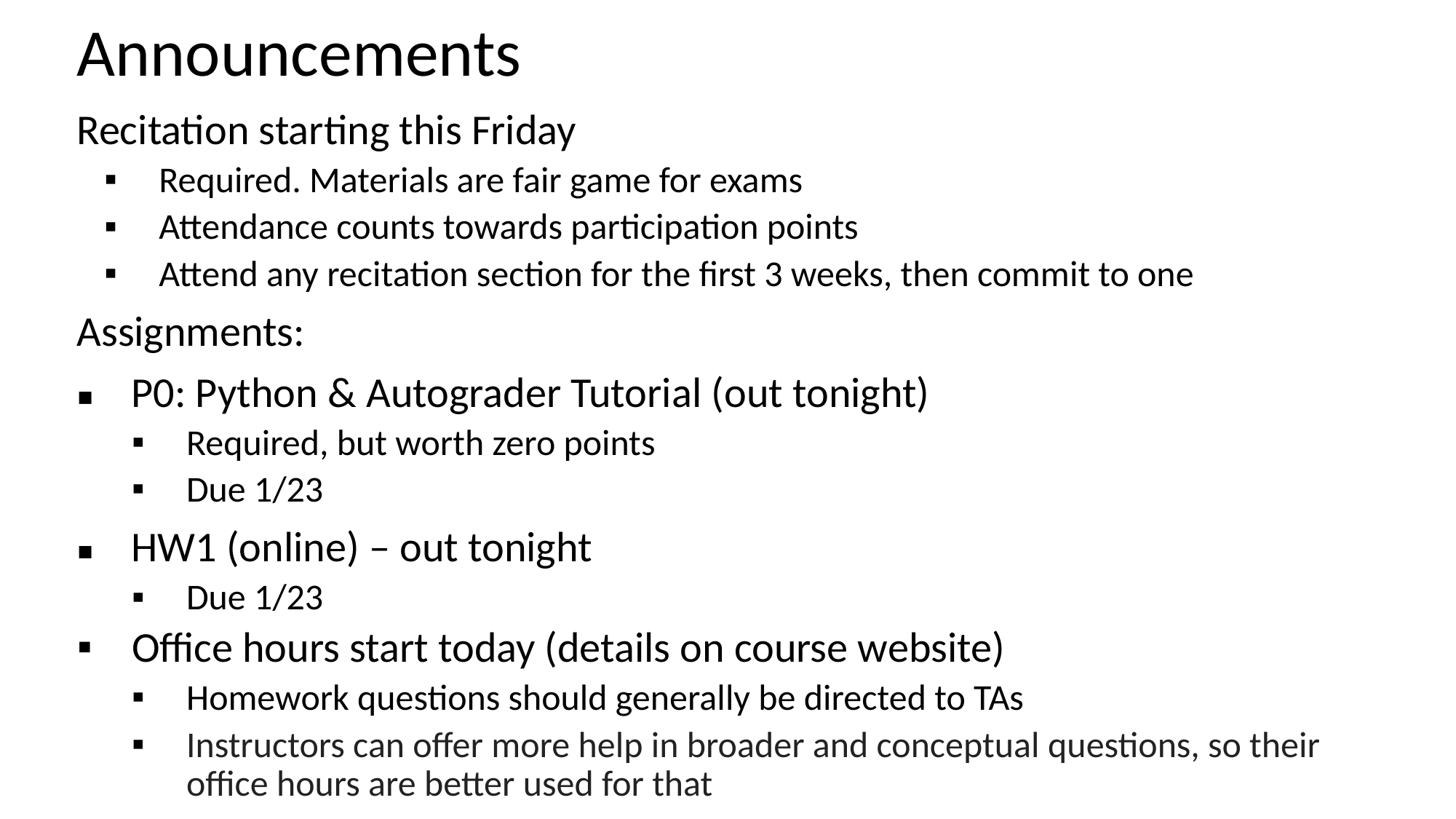

# Announcements
Recitation starting this Friday
Required. Materials are fair game for exams
Attendance counts towards participation points
Attend any recitation section for the first 3 weeks, then commit to one
Assignments:
P0: Python & Autograder Tutorial (out tonight)
Required, but worth zero points
Due 1/23
HW1 (online) – out tonight
Due 1/23
Office hours start today (details on course website)
Homework questions should generally be directed to TAs
Instructors can offer more help in broader and conceptual questions, so their office hours are better used for that